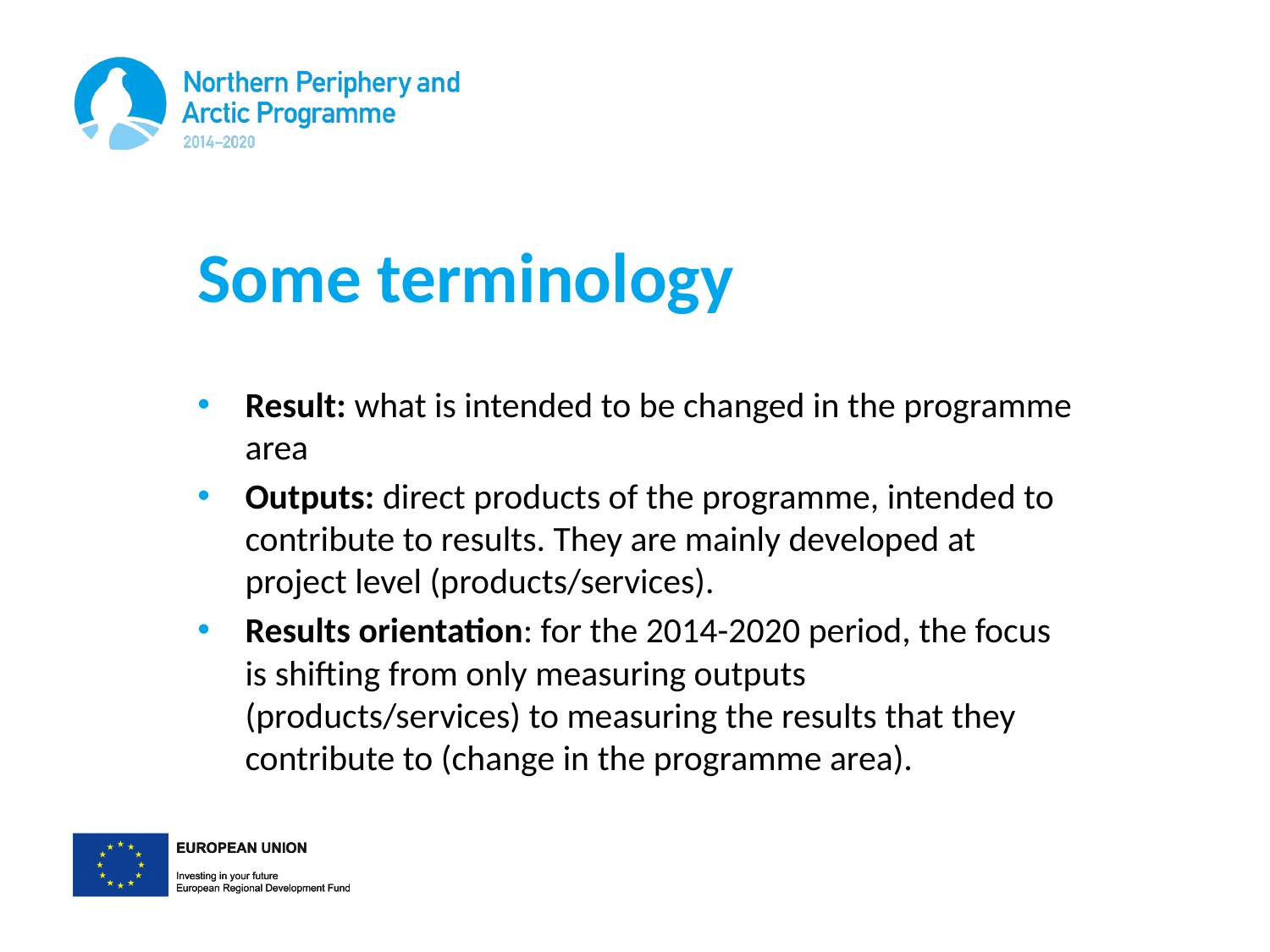

# Some terminology
Result: what is intended to be changed in the programme area
Outputs: direct products of the programme, intended to contribute to results. They are mainly developed at project level (products/services).
Results orientation: for the 2014-2020 period, the focus is shifting from only measuring outputs (products/services) to measuring the results that they contribute to (change in the programme area).